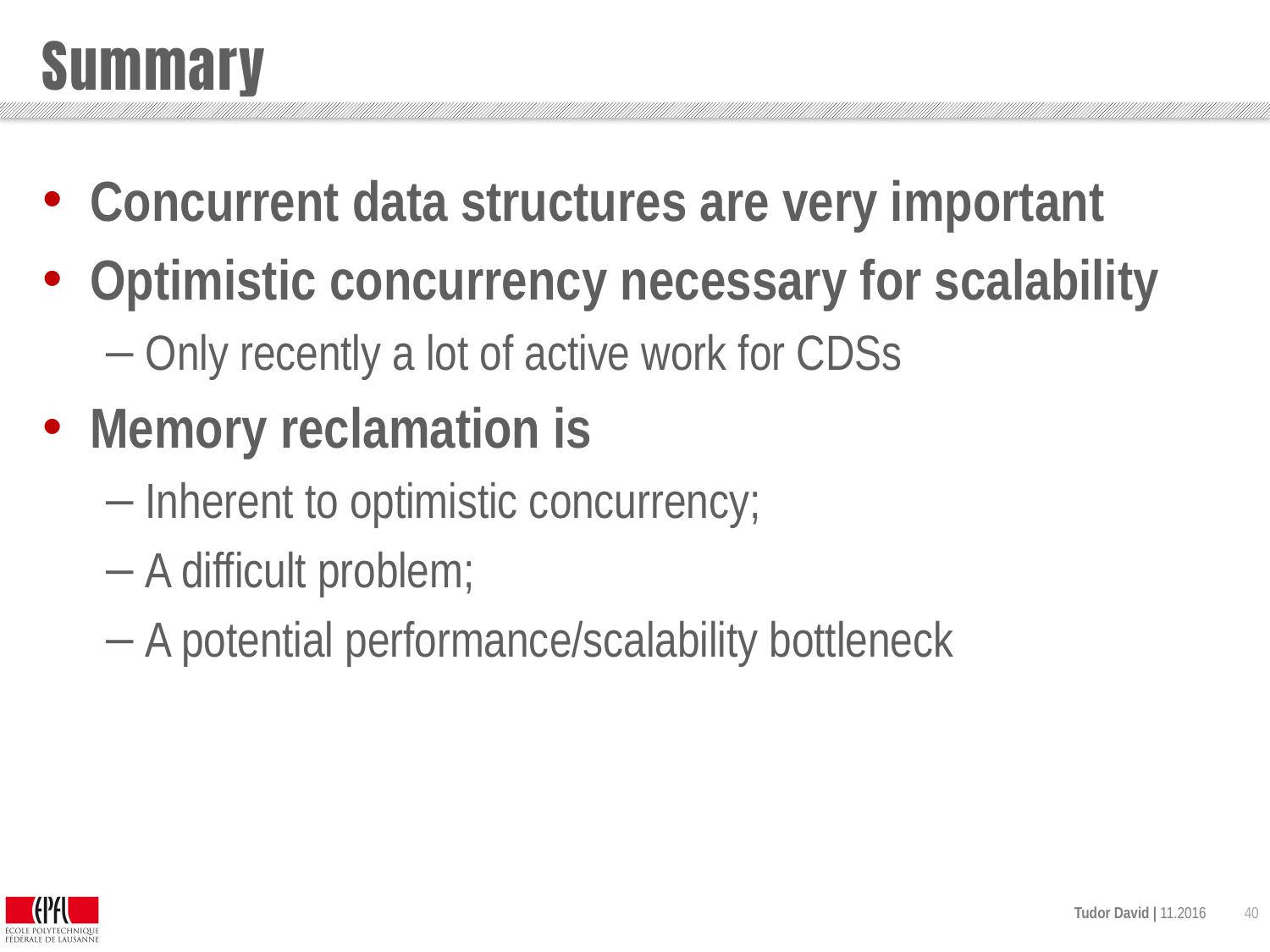

# Summary
Concurrent data structures are very important
Optimistic concurrency necessary for scalability
Only recently a lot of active work for CDSs
Memory reclamation is
Inherent to optimistic concurrency;
A difficult problem;
A potential performance/scalability bottleneck